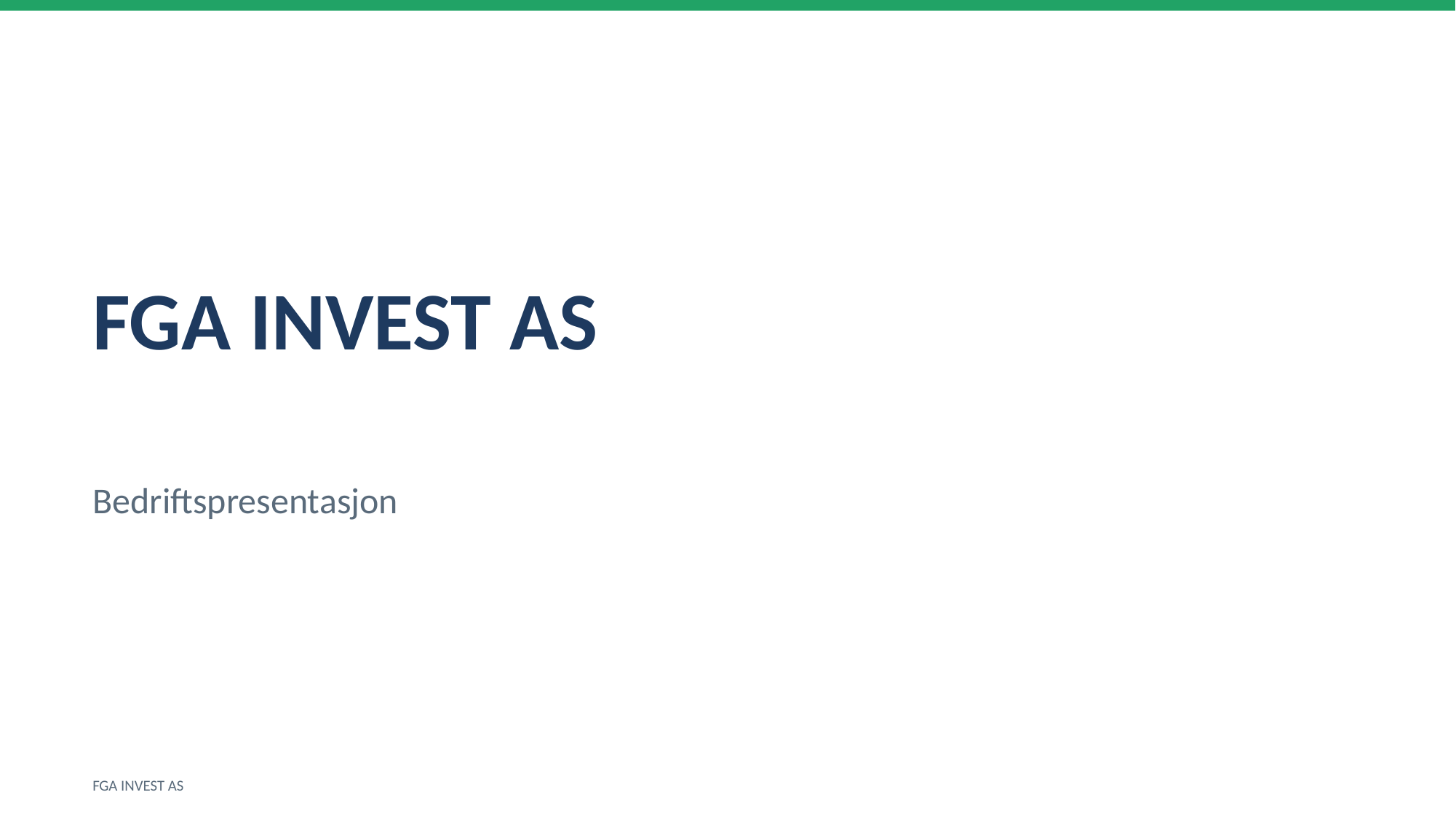

FGA INVEST AS
Bedriftspresentasjon
FGA INVEST AS